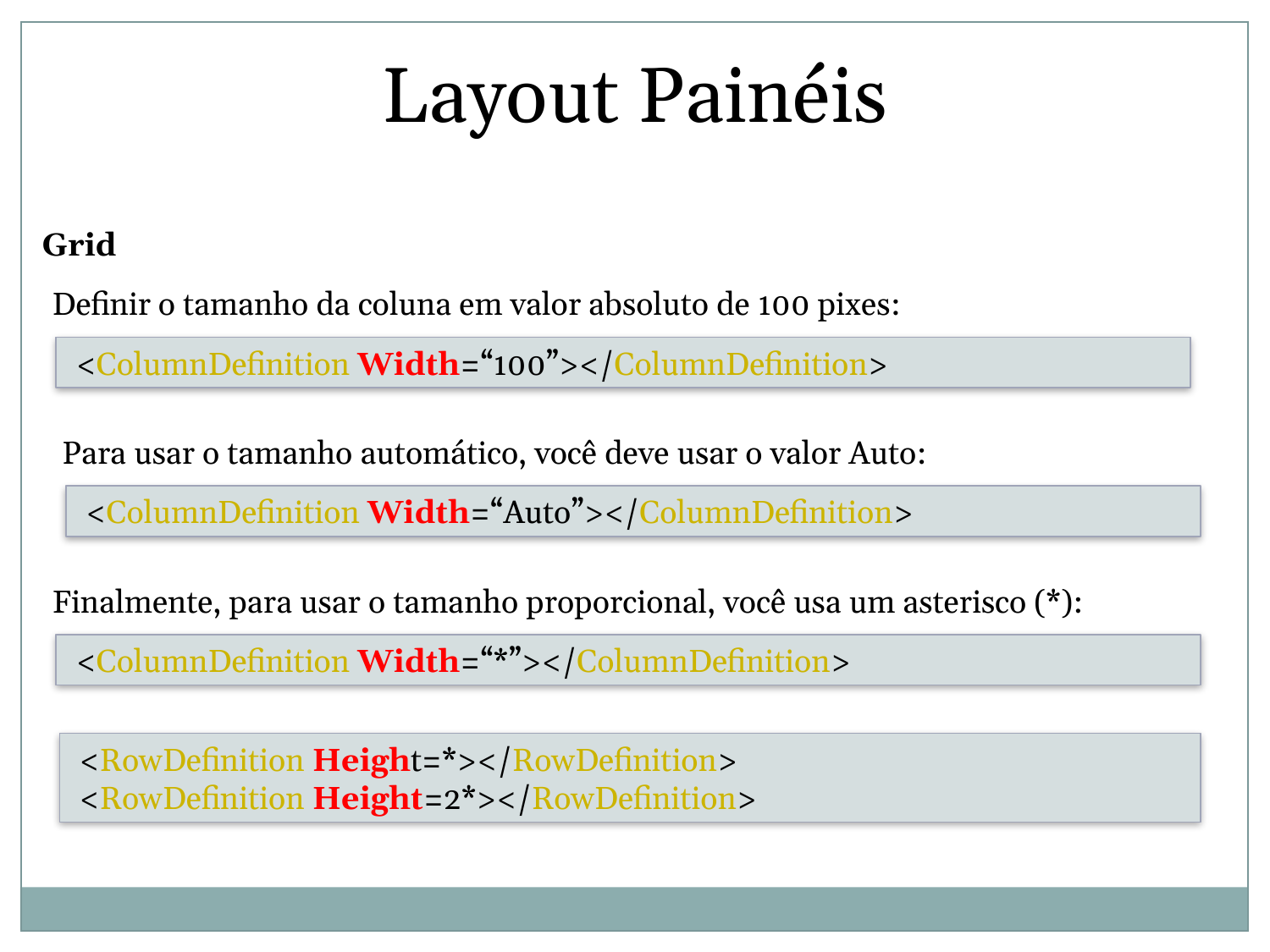

Layout Painéis
Grid
Definir o tamanho da coluna em valor absoluto de 100 pixes:
 <ColumnDefinition Width=“100”></ColumnDefinition>
Para usar o tamanho automático, você deve usar o valor Auto:
 <ColumnDefinition Width=“Auto”></ColumnDefinition>
Finalmente, para usar o tamanho proporcional, você usa um asterisco (*):
 <ColumnDefinition Width=“*”></ColumnDefinition>
 <RowDefinition Height=*></RowDefinition>
 <RowDefinition Height=2*></RowDefinition>